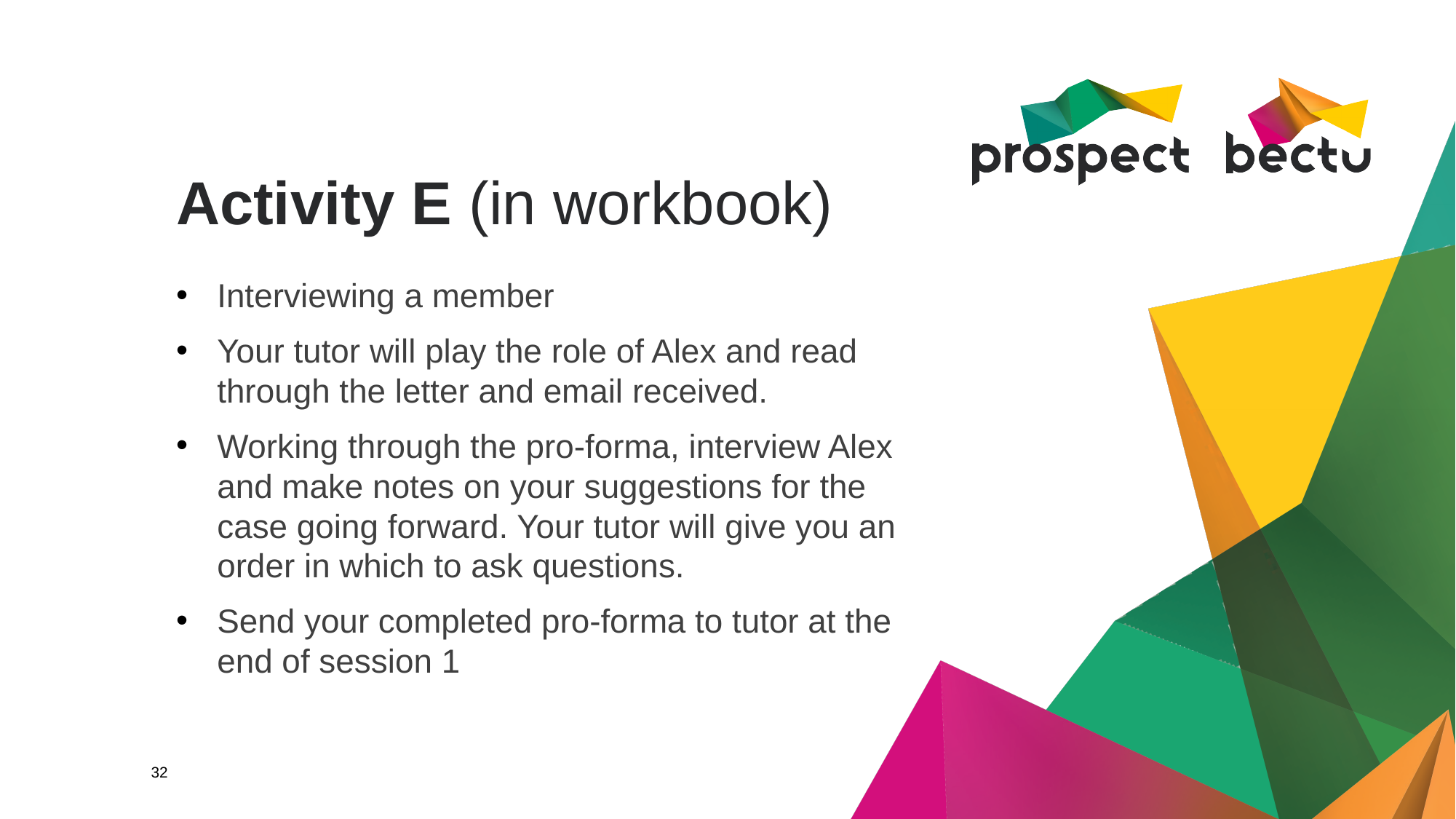

# Activity E (in workbook)
Interviewing a member
Your tutor will play the role of Alex and read through the letter and email received.
Working through the pro-forma, interview Alex and make notes on your suggestions for the case going forward. Your tutor will give you an order in which to ask questions.
Send your completed pro-forma to tutor at the end of session 1